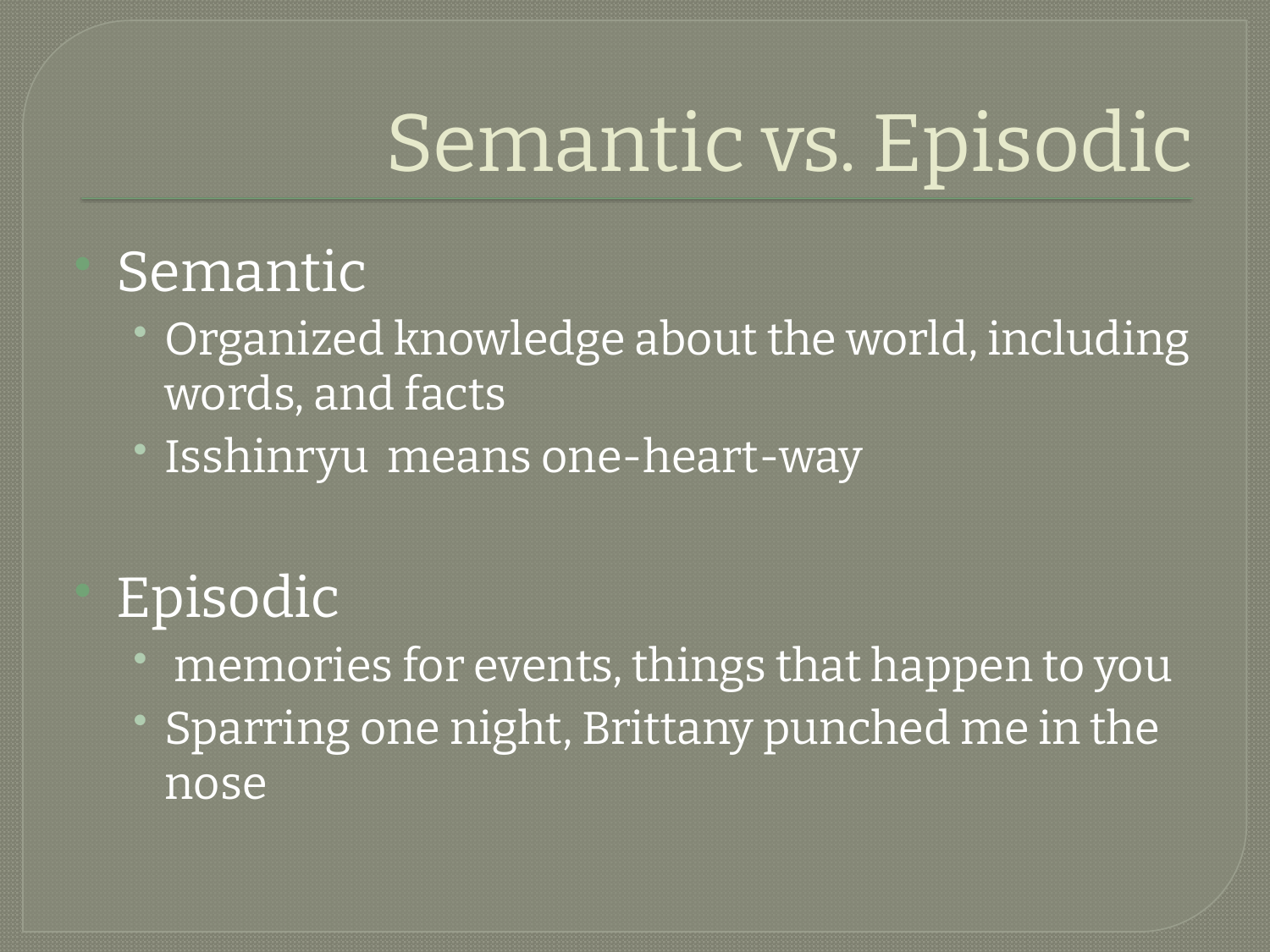

# Semantic vs. Episodic
Semantic
Organized knowledge about the world, including words, and facts
Isshinryu  means one-heart-way

Episodic
 memories for events, things that happen to you
Sparring one night, Brittany punched me in the nose